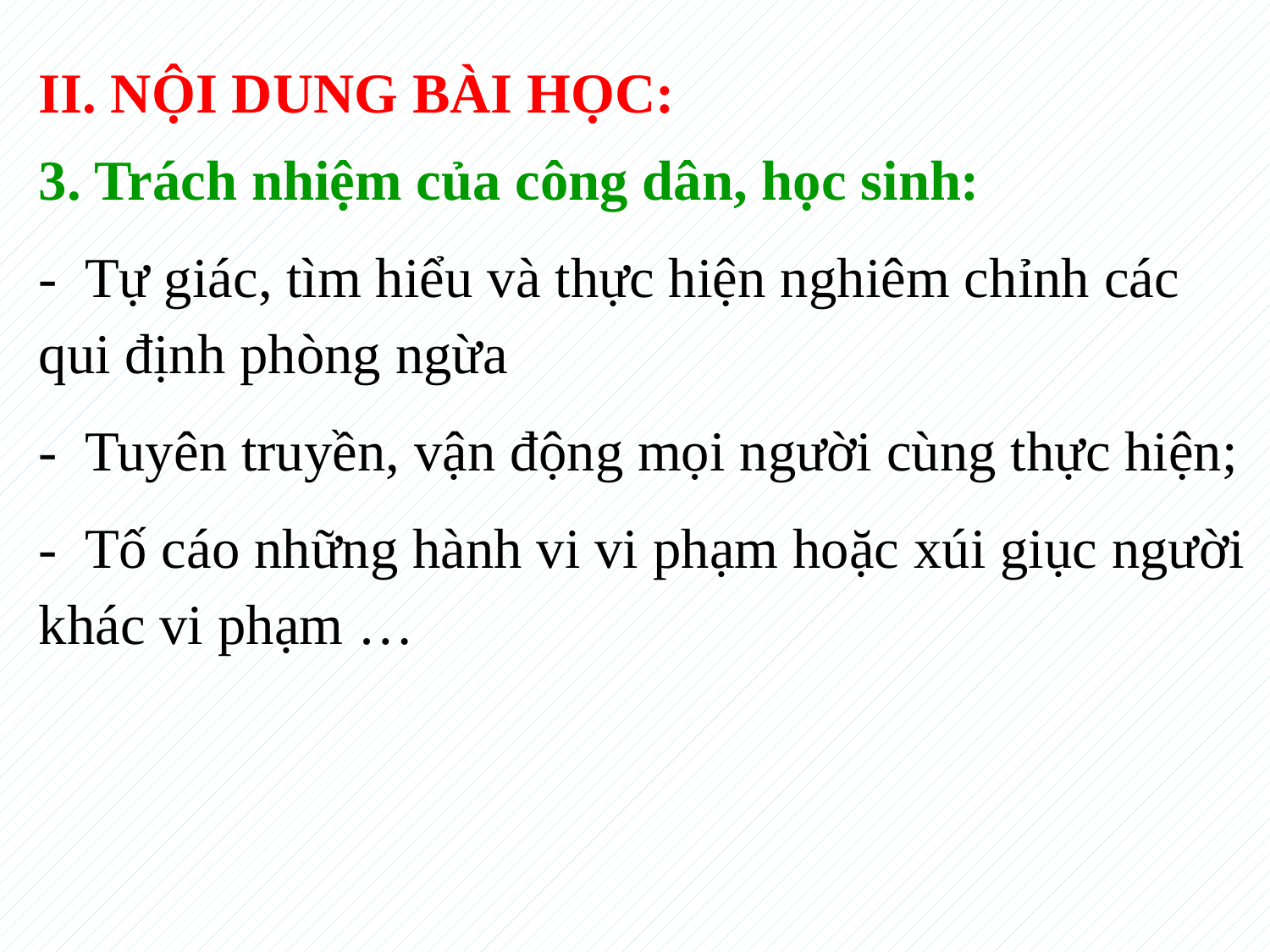

II. NỘI DUNG BÀI HỌC:
3. Trách nhiệm của công dân, học sinh:
-  Tự giác, tìm hiểu và thực hiện nghiêm chỉnh các qui định phòng ngừa
-  Tuyên truyền, vận động mọi người cùng thực hiện;
-  Tố cáo những hành vi vi phạm hoặc xúi giục người khác vi phạm …